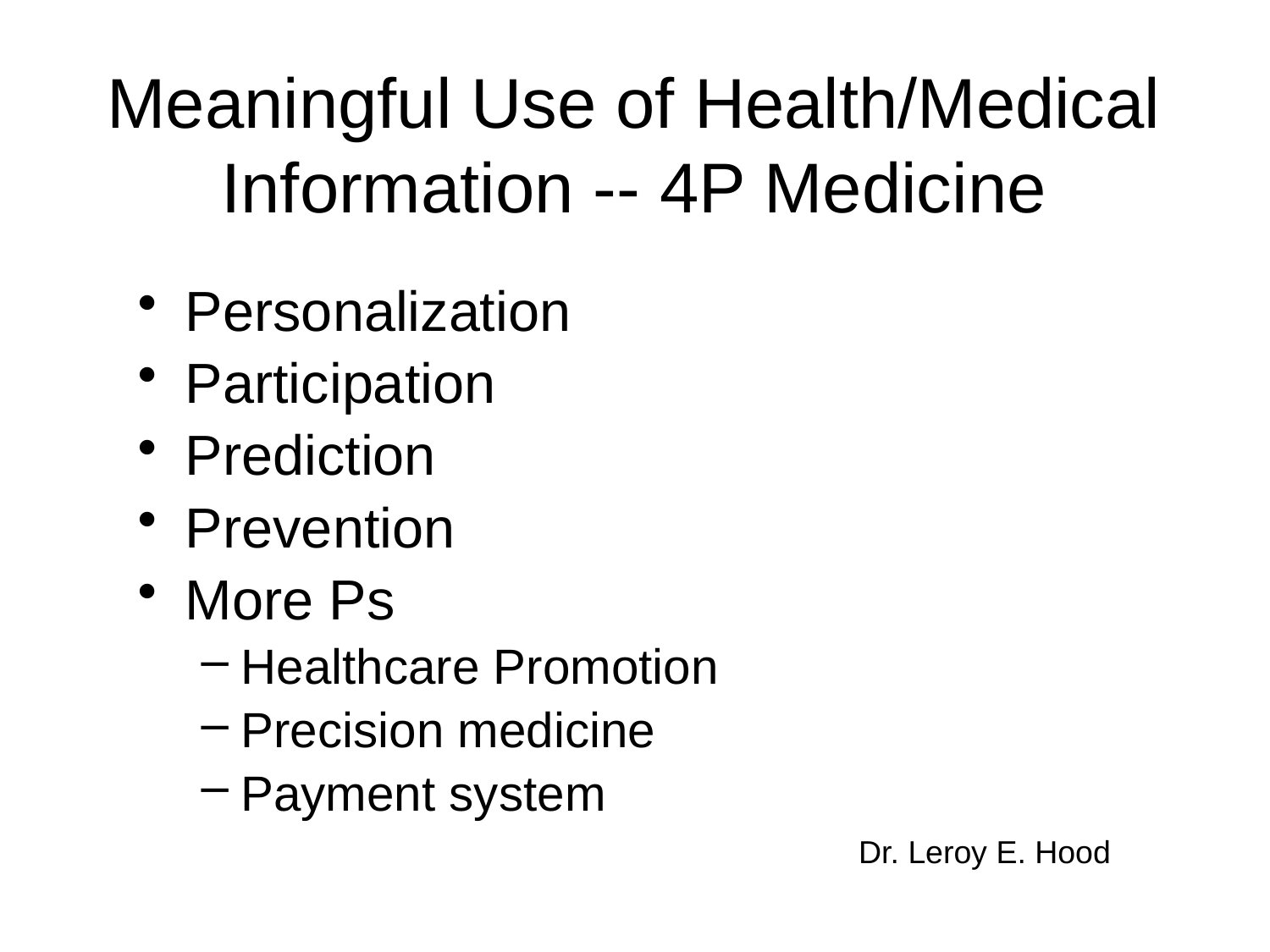

# Meaningful Use of Health/Medical Information -- 4P Medicine
Personalization
Participation
Prediction
Prevention
More Ps
Healthcare Promotion
Precision medicine
Payment system

Dr. Leroy E. Hood